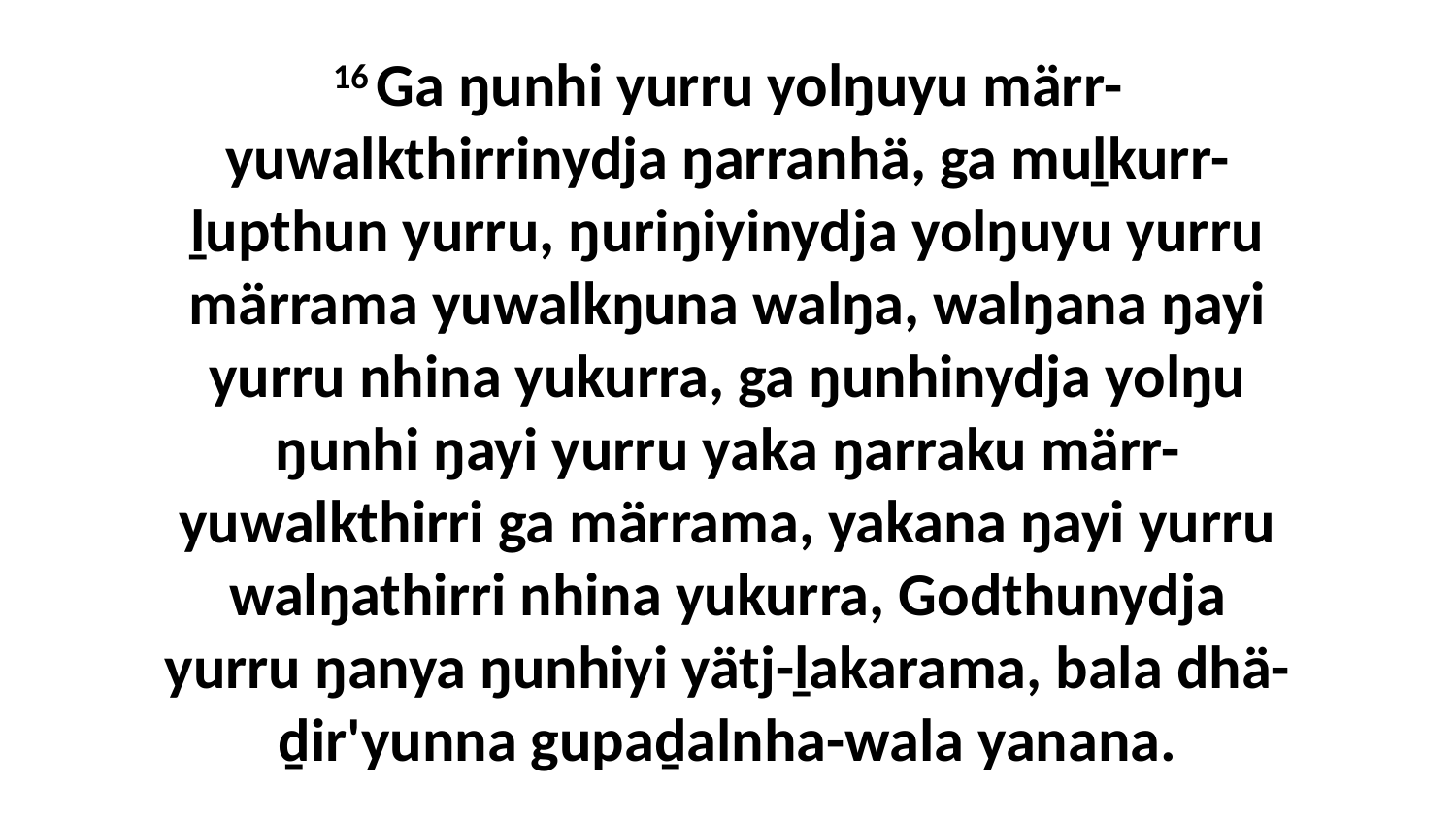

16 Ga ŋunhi yurru yolŋuyu märr-yuwalkthirrinydja ŋarranhä, ga muḻkurr-ḻupthun yurru, ŋuriŋiyinydja yolŋuyu yurru märrama yuwalkŋuna walŋa, walŋana ŋayi yurru nhina yukurra, ga ŋunhinydja yolŋu ŋunhi ŋayi yurru yaka ŋarraku märr-yuwalkthirri ga märrama, yakana ŋayi yurru walŋathirri nhina yukurra, Godthunydja yurru ŋanya ŋunhiyi yätj-ḻakarama, bala dhä-ḏir'yunna gupaḏalnha-wala yanana.